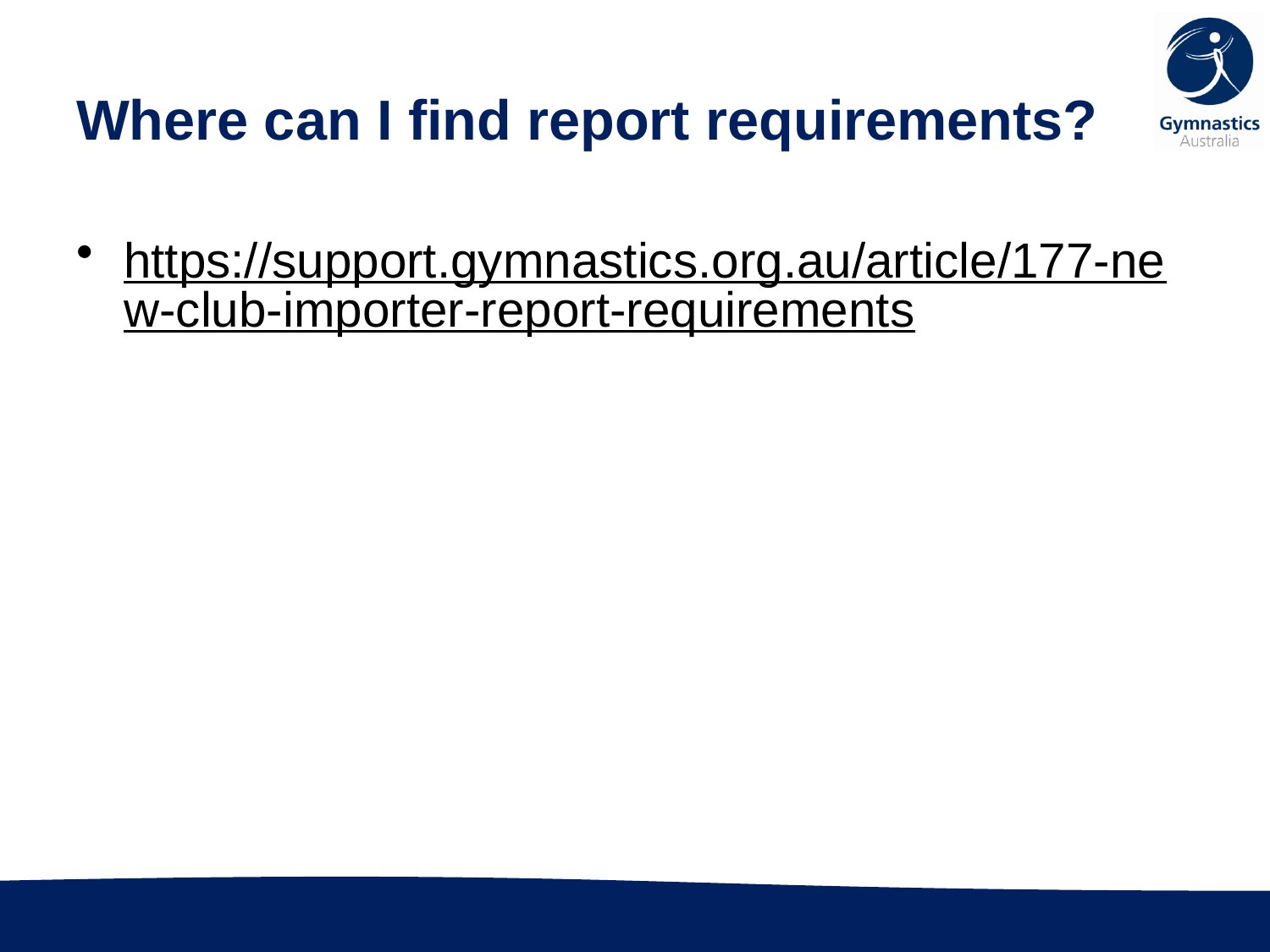

# Where can I find report requirements?
https://support.gymnastics.org.au/article/177-new-club-importer-report-requirements